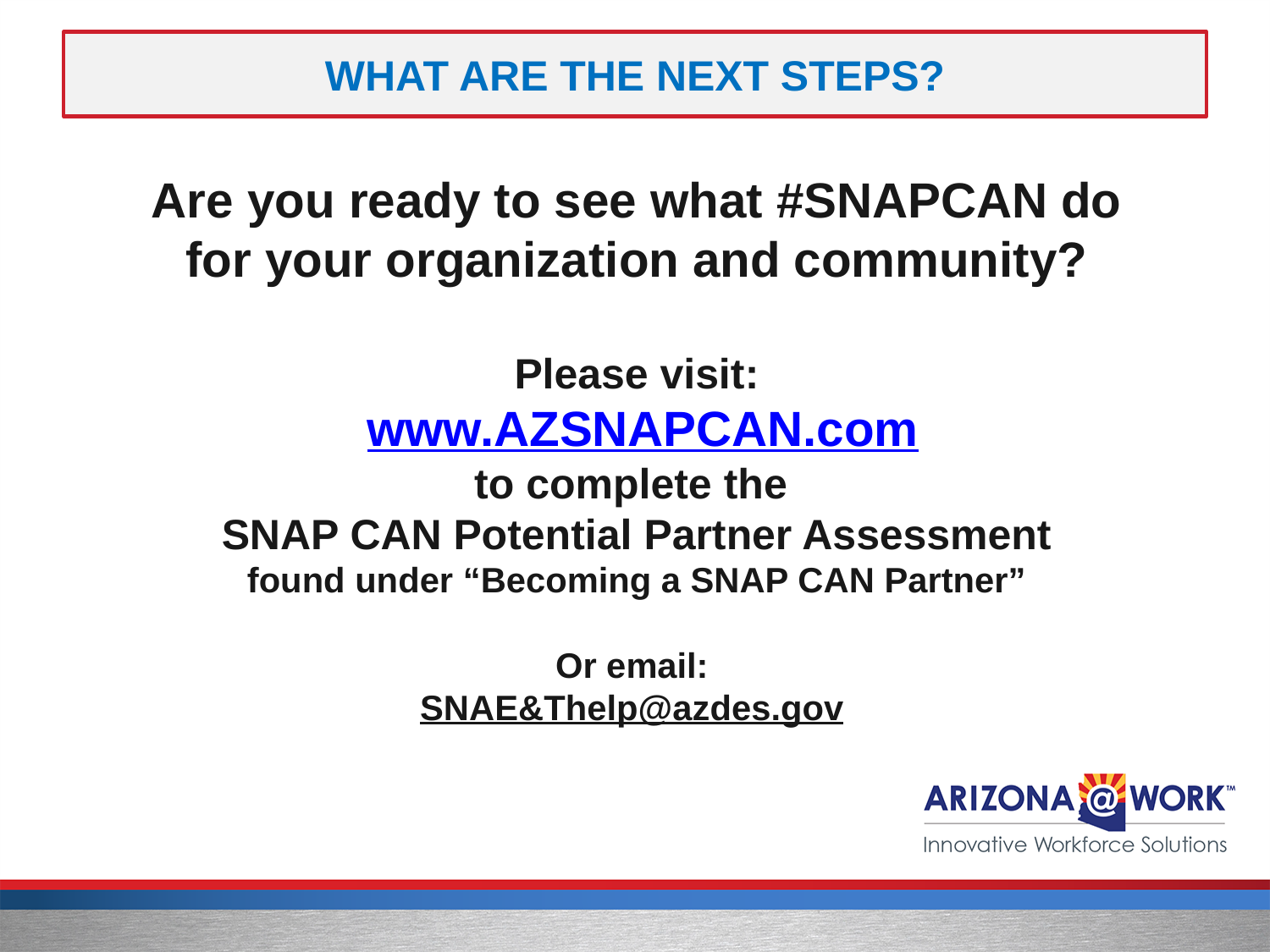

# WHAT ARE THE Next steps?

Are you ready to see what #SNAPCAN do for your organization and community?

Please visit:
 www.AZSNAPCAN.com
to complete the
SNAP CAN Potential Partner Assessment
found under “Becoming a SNAP CAN Partner”

Or email:
SNAE&Thelp@azdes.gov